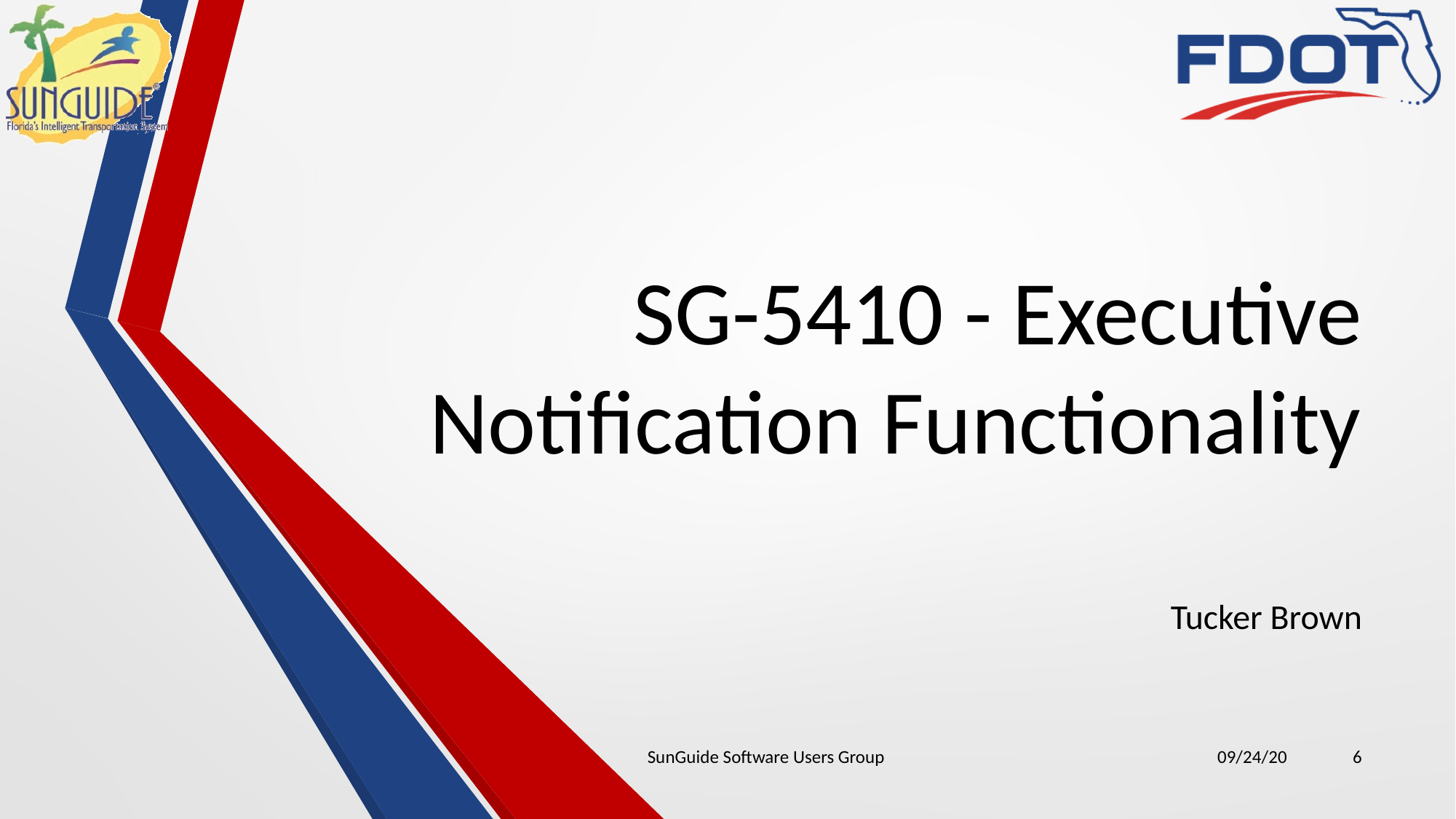

# SG-5410 - Executive Notification Functionality

Tucker Brown
SunGuide Software Users Group
09/24/20
6